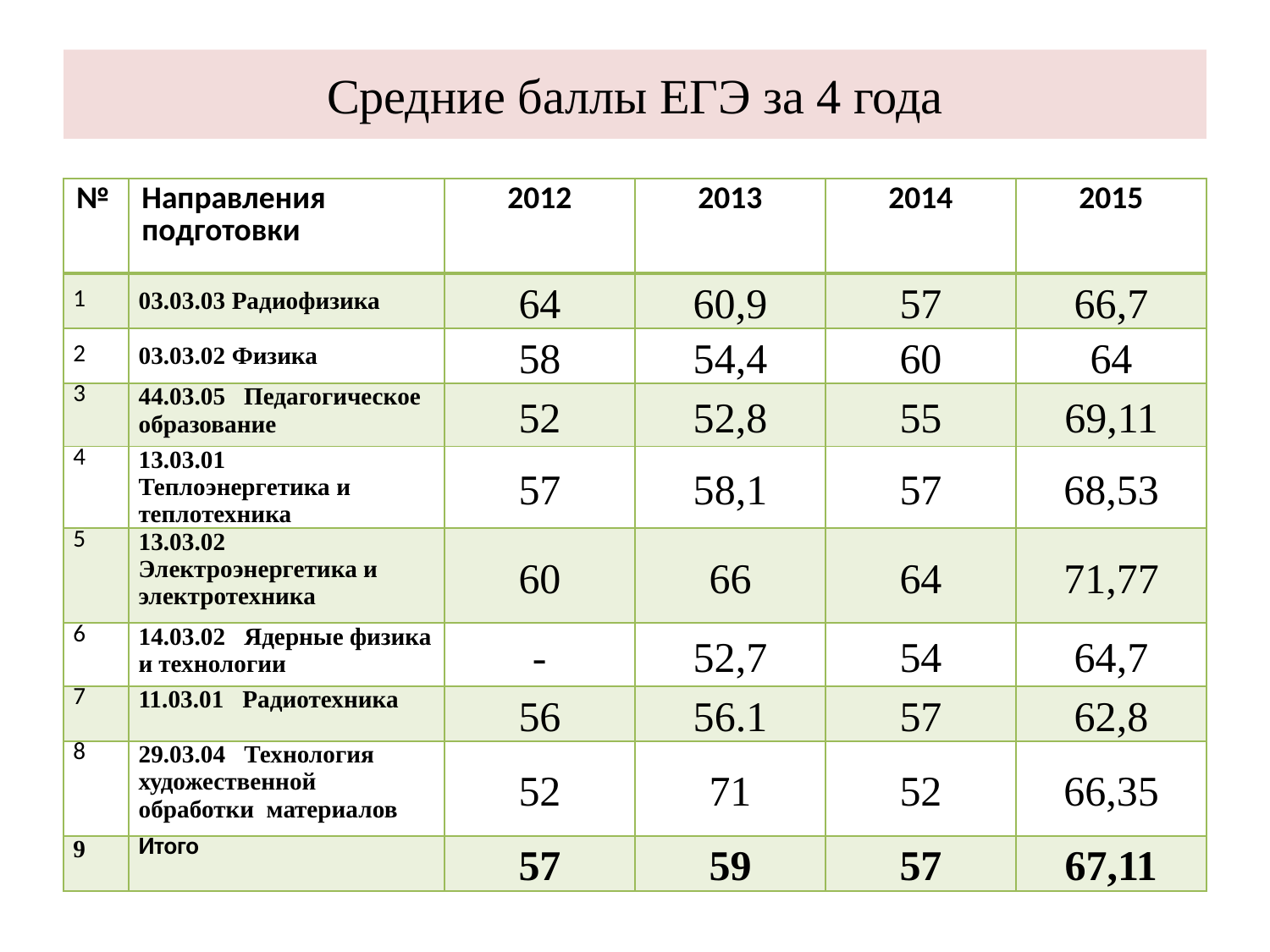

# Средние баллы ЕГЭ за 4 года
| № | Направления подготовки | 2012 | 2013 | 2014 | 2015 |
| --- | --- | --- | --- | --- | --- |
| 1 | 03.03.03 Радиофизика | 64 | 60,9 | 57 | 66,7 |
| 2 | 03.03.02 Физика | 58 | 54,4 | 60 | 64 |
| 3 | 44.03.05 Педагогическое образование | 52 | 52,8 | 55 | 69,11 |
| 4 | 13.03.01 Теплоэнергетика и теплотехника | 57 | 58,1 | 57 | 68,53 |
| 5 | 13.03.02 Электроэнергетика и электротехника | 60 | 66 | 64 | 71,77 |
| 6 | 14.03.02 Ядерные физика и технологии | - | 52,7 | 54 | 64,7 |
| 7 | 11.03.01 Радиотехника | 56 | 56.1 | 57 | 62,8 |
| 8 | 29.03.04 Технология художественной обработки материалов | 52 | 71 | 52 | 66,35 |
| 9 | Итого | 57 | 59 | 57 | 67,11 |